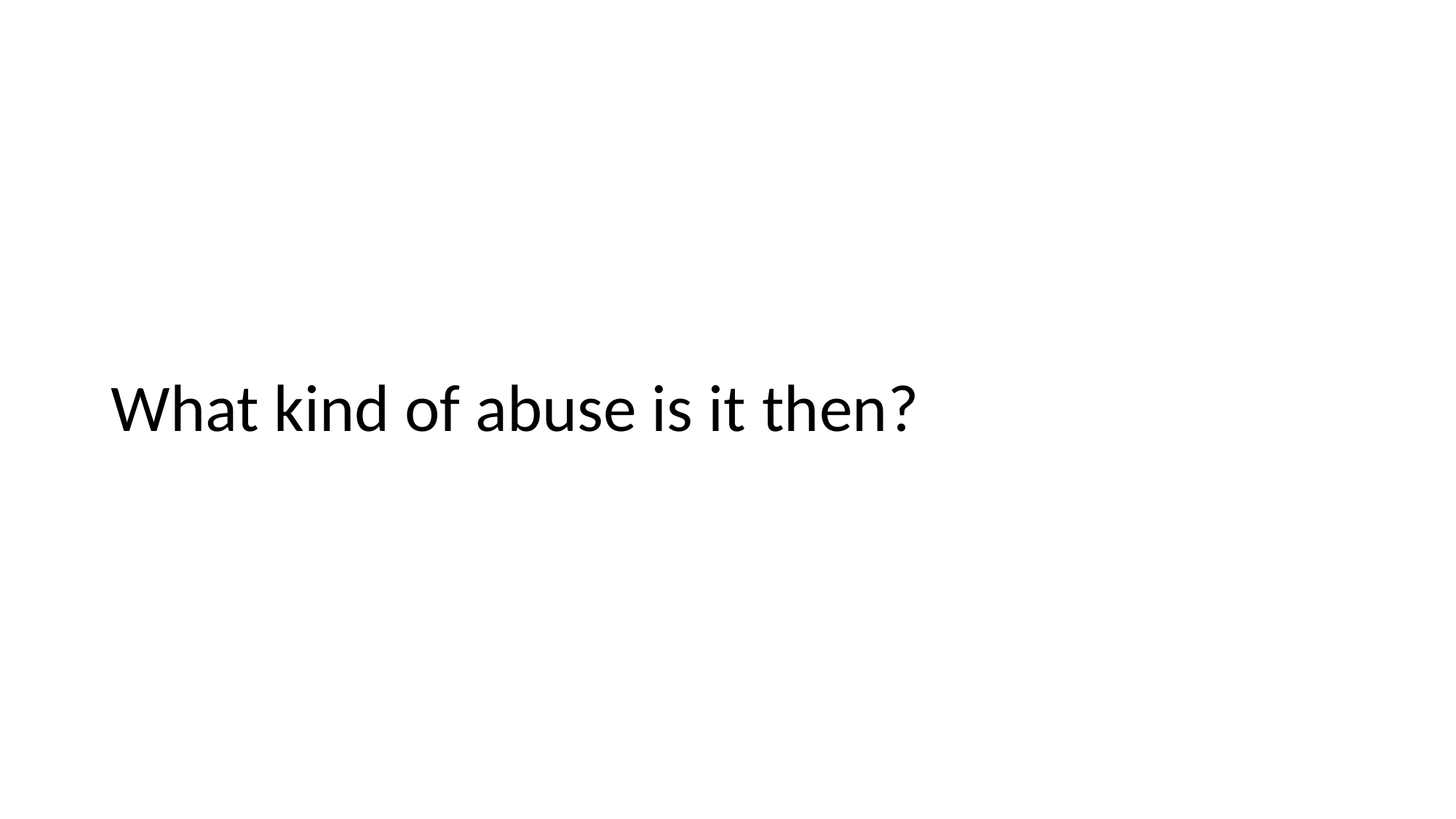

# What kind of abuse is it then?